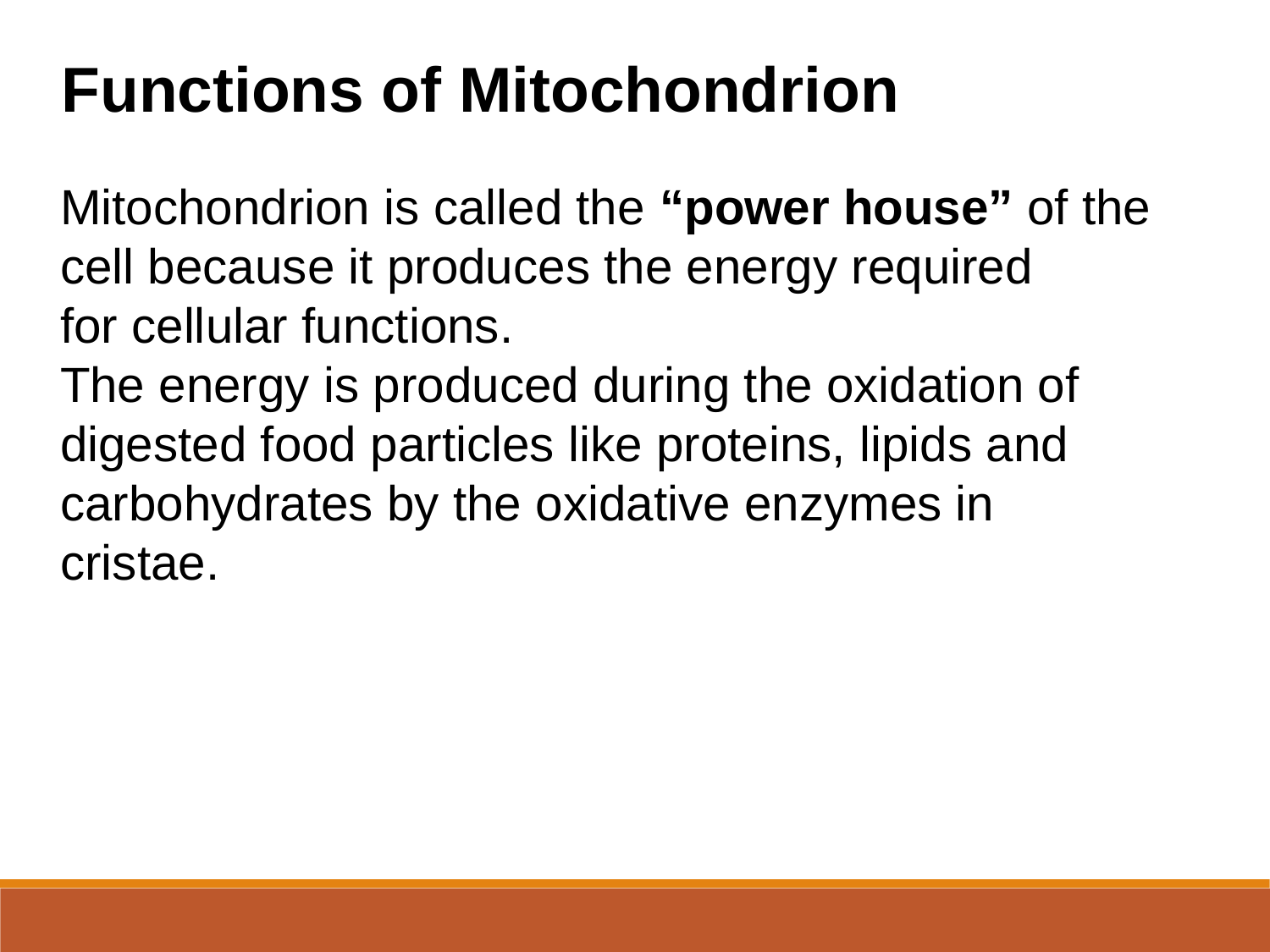

Functions of Mitochondrion
Mitochondrion is called the “power house” of the cell because it produces the energy required
for cellular functions.
The energy is produced during the oxidation of digested food particles like proteins, lipids and carbohydrates by the oxidative enzymes in cristae.